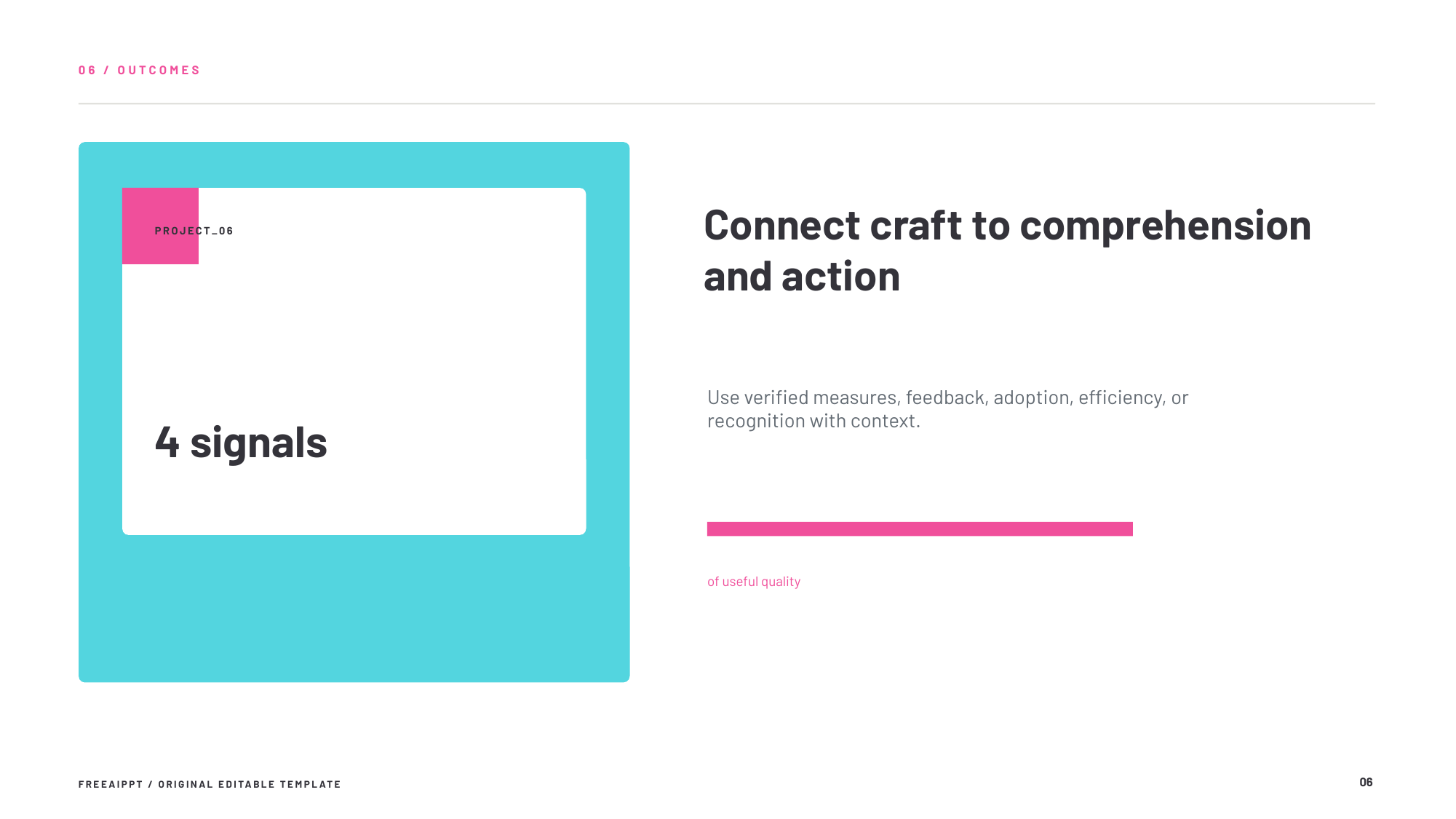

06 / OUTCOMES

Connect craft to comprehension and action

PROJECT_06
Use verified measures, feedback, adoption, efficiency, or recognition with context.
4 signals

of useful quality
06
FREEAIPPT / ORIGINAL EDITABLE TEMPLATE